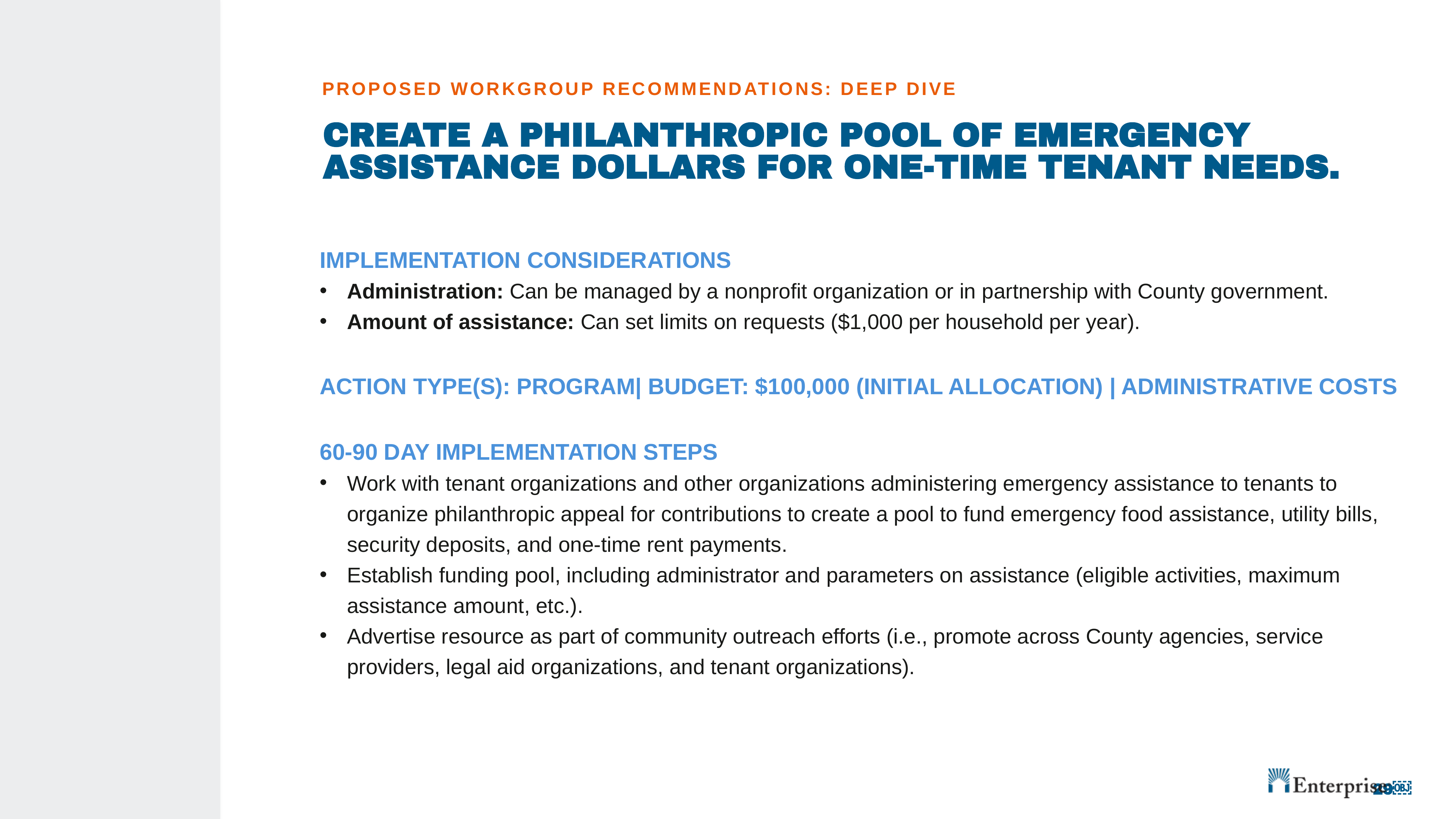

# CREATE A PHILANTHROPIC POOL OF EMERGENCY ASSISTANCE DOLLARS FOR ONE-TIME TENANT NEEDS.
PROPOSED WORKGROUP RECOMMENDATIONS: DEEP DIVE
IMPLEMENTATION CONSIDERATIONS
Administration: Can be managed by a nonprofit organization or in partnership with County government.
Amount of assistance: Can set limits on requests ($1,000 per household per year).
ACTION TYPE(S): PROGRAM| BUDGET: $100,000 (INITIAL ALLOCATION) | ADMINISTRATIVE COSTS
60-90 DAY IMPLEMENTATION STEPS
Work with tenant organizations and other organizations administering emergency assistance to tenants to organize philanthropic appeal for contributions to create a pool to fund emergency food assistance, utility bills, security deposits, and one-time rent payments.
Establish funding pool, including administrator and parameters on assistance (eligible activities, maximum assistance amount, etc.).
Advertise resource as part of community outreach efforts (i.e., promote across County agencies, service providers, legal aid organizations, and tenant organizations).